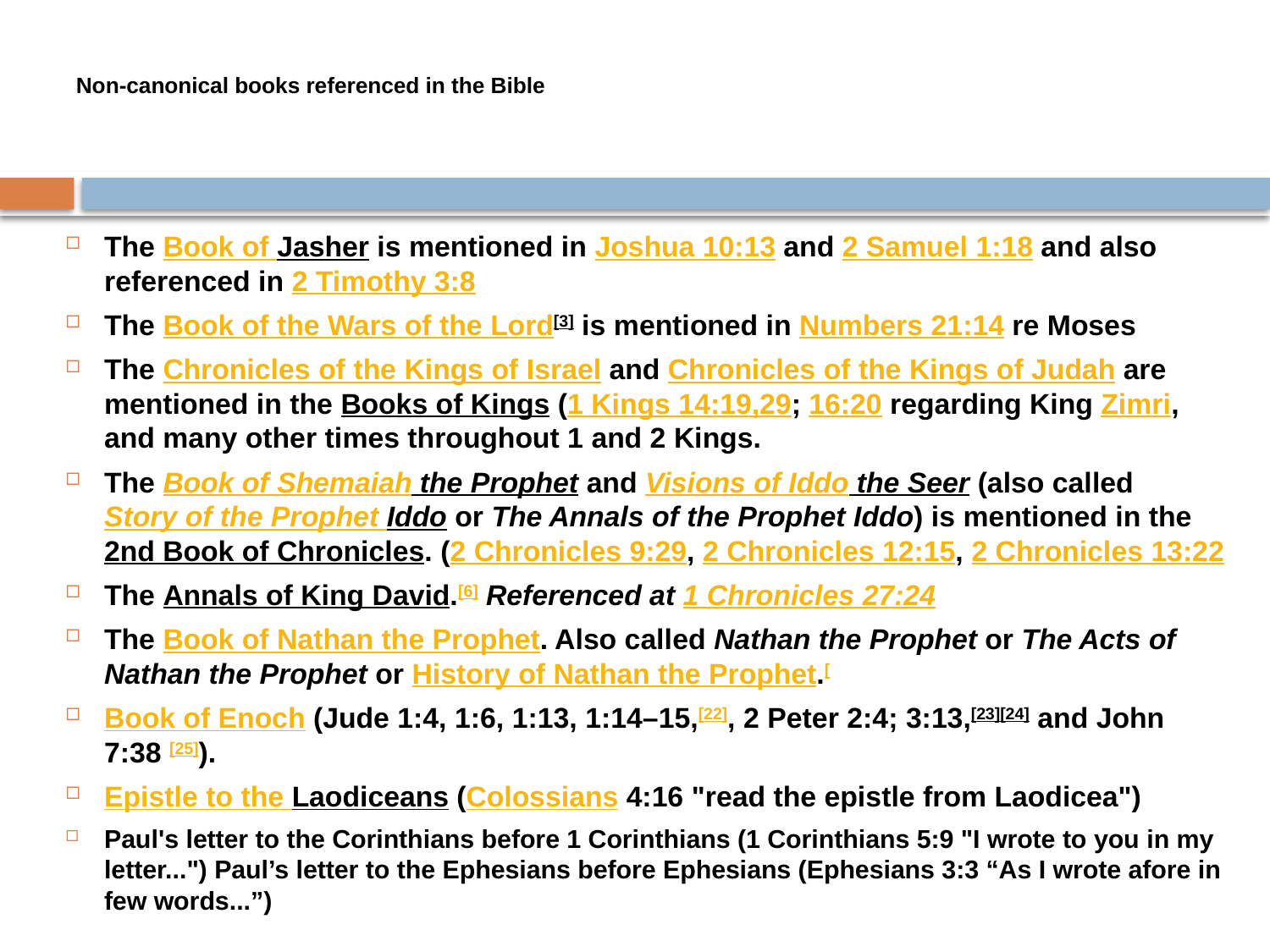

# Non-canonical books referenced in the Bible
The Book of Jasher is mentioned in Joshua 10:13 and 2 Samuel 1:18 and also referenced in 2 Timothy 3:8
The Book of the Wars of the Lord[3] is mentioned in Numbers 21:14 re Moses
The Chronicles of the Kings of Israel and Chronicles of the Kings of Judah are mentioned in the Books of Kings (1 Kings 14:19,29; 16:20 regarding King Zimri, and many other times throughout 1 and 2 Kings.
The Book of Shemaiah the Prophet and Visions of Iddo the Seer (also called Story of the Prophet Iddo or The Annals of the Prophet Iddo) is mentioned in the 2nd Book of Chronicles. (2 Chronicles 9:29, 2 Chronicles 12:15, 2 Chronicles 13:22
The Annals of King David.[6] Referenced at 1 Chronicles 27:24
The Book of Nathan the Prophet. Also called Nathan the Prophet or The Acts of Nathan the Prophet or History of Nathan the Prophet.[
Book of Enoch (Jude 1:4, 1:6, 1:13, 1:14–15,[22], 2 Peter 2:4; 3:13,[23][24] and John 7:38 [25]).
Epistle to the Laodiceans (Colossians 4:16 "read the epistle from Laodicea")
Paul's letter to the Corinthians before 1 Corinthians (1 Corinthians 5:9 "I wrote to you in my letter...") Paul’s letter to the Ephesians before Ephesians (Ephesians 3:3 “As I wrote afore in few words...”)